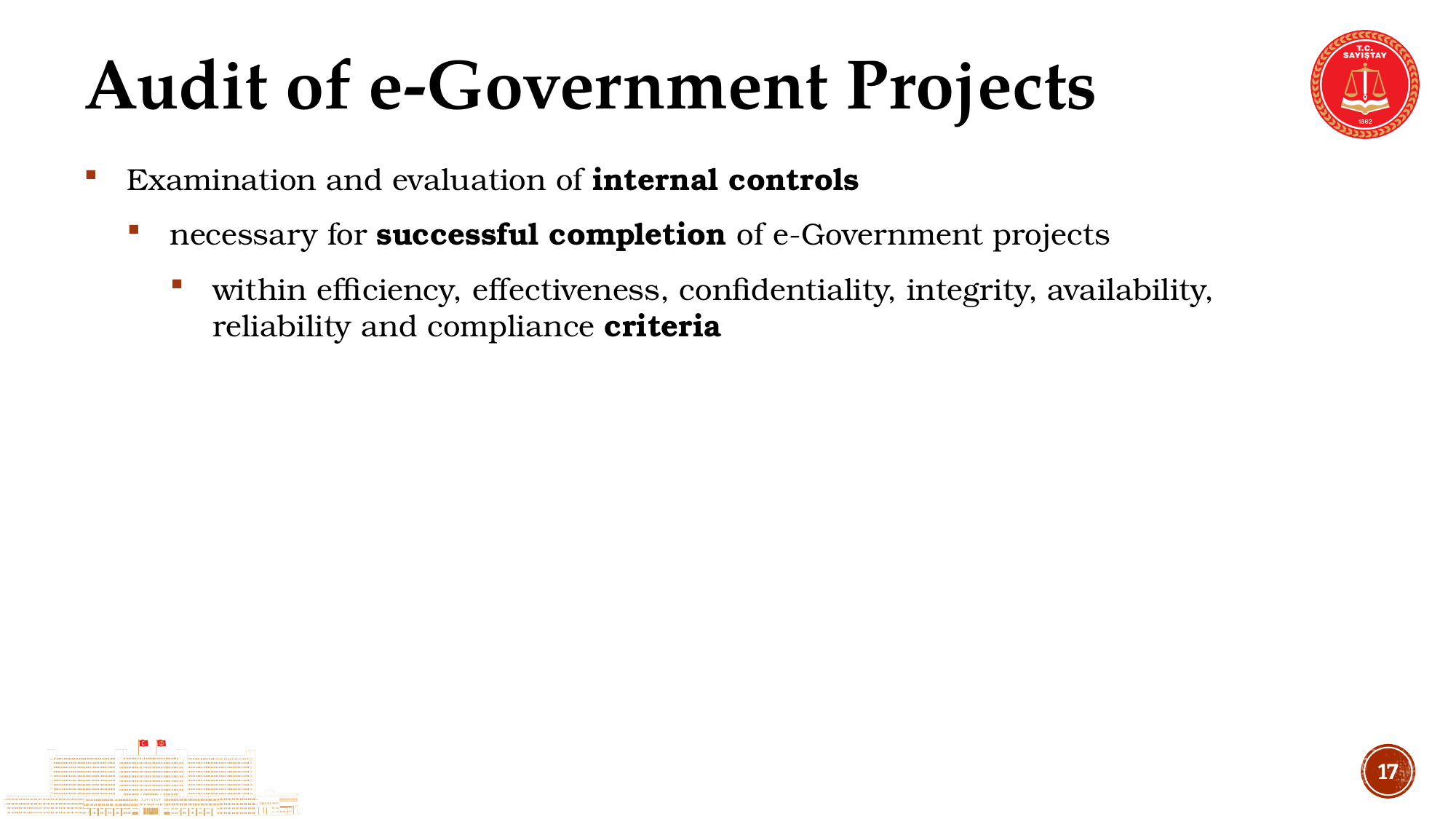

# Audit of e-Government Projects
Examination and evaluation of internal controls
necessary for successful completion of e-Government projects
within efficiency, effectiveness, confidentiality, integrity, availability, reliability and compliance criteria
17